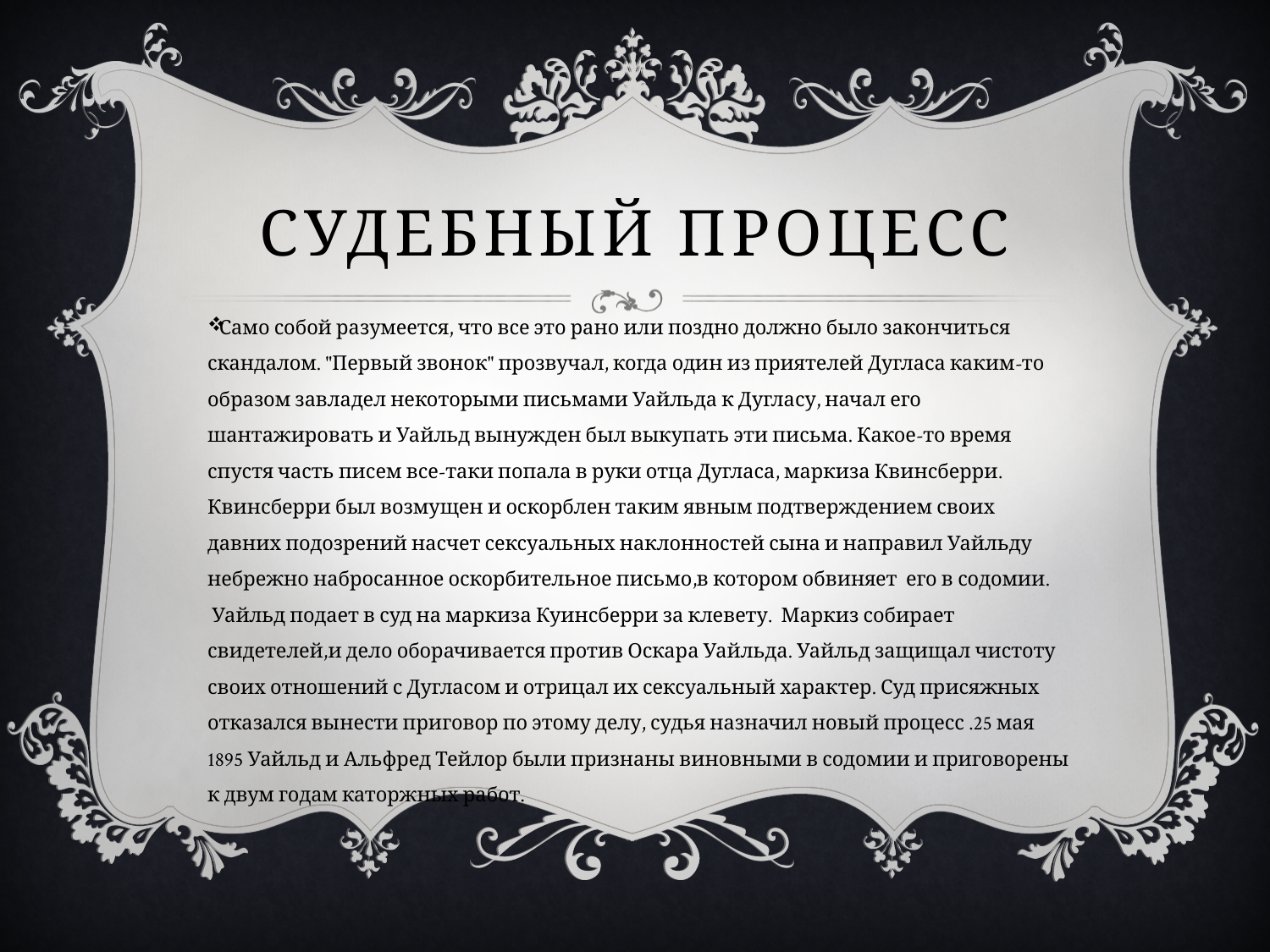

# Судебный процесс
Само собой разумеется, что все это рано или поздно должно было закончиться скандалом. "Первый звонок" прозвучал, когда один из приятелей Дугласа каким-то образом завладел некоторыми письмами Уайльда к Дугласу, начал его шантажировать и Уайльд вынужден был выкупать эти письма. Какое-то время спустя часть писем все-таки попала в руки отца Дугласа, маркиза Квинсберри. Квинсберри был возмущен и оскорблен таким явным подтверждением своих давних подозрений насчет сексуальных наклонностей сына и направил Уайльду небрежно набросанное оскорбительное письмо,в котором обвиняет  его в содомии.  Уайльд подает в суд на маркиза Куинсберри за клевету.  Маркиз собирает свидетелей,и дело оборачивается против Оскара Уайльда. Уайльд защищал чистоту своих отношений с Дугласом и отрицал их сексуальный характер. Суд присяжных отказался вынести приговор по этому делу, судья назначил новый процесс .25 мая 1895 Уайльд и Альфред Тейлор были признаны виновными в содомии и приговорены к двум годам каторжных работ.